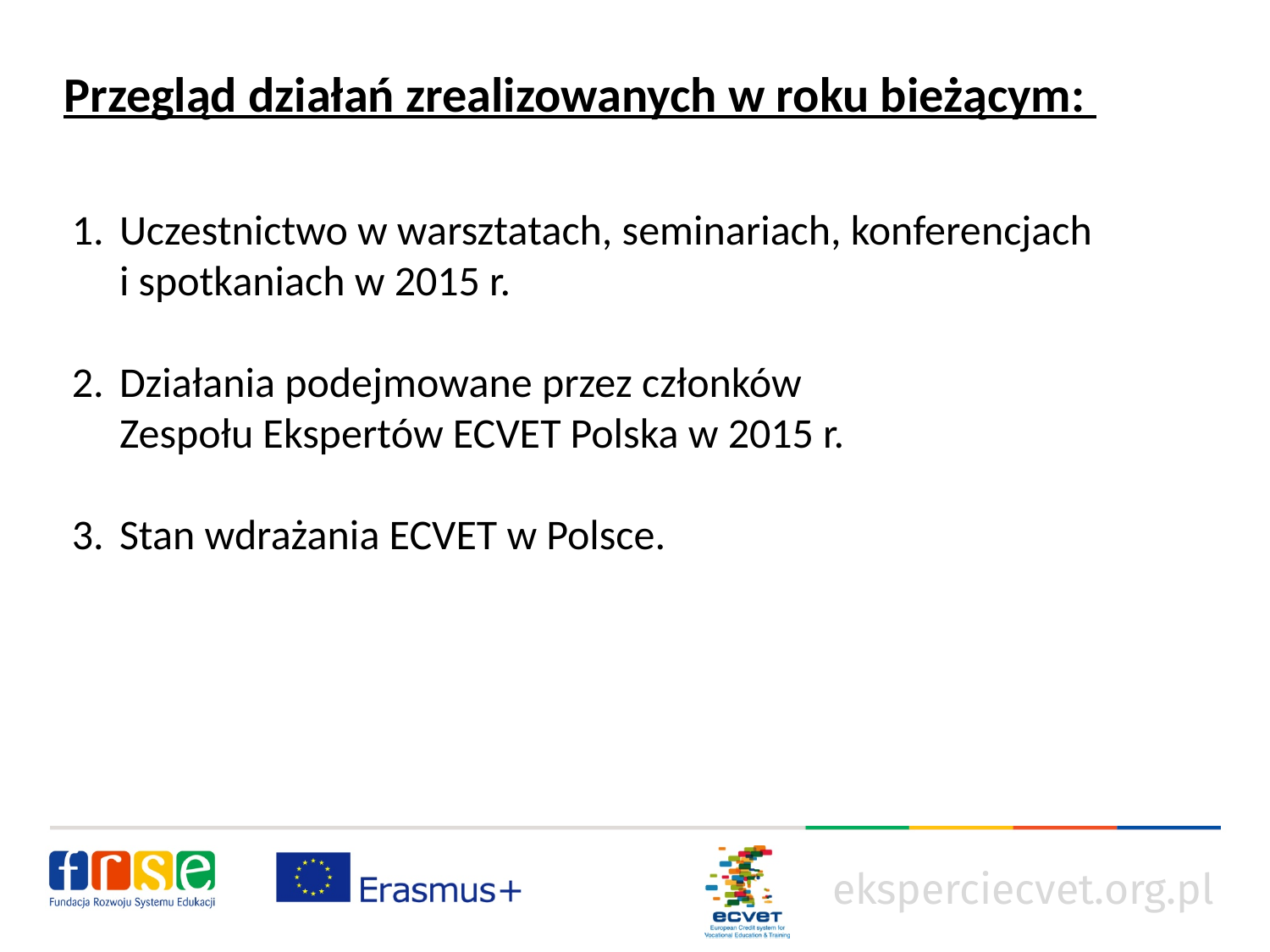

Przegląd działań zrealizowanych w roku bieżącym:
Uczestnictwo w warsztatach, seminariach, konferencjach
i spotkaniach w 2015 r.

Działania podejmowane przez członków
Zespołu Ekspertów ECVET Polska w 2015 r.

Stan wdrażania ECVET w Polsce.